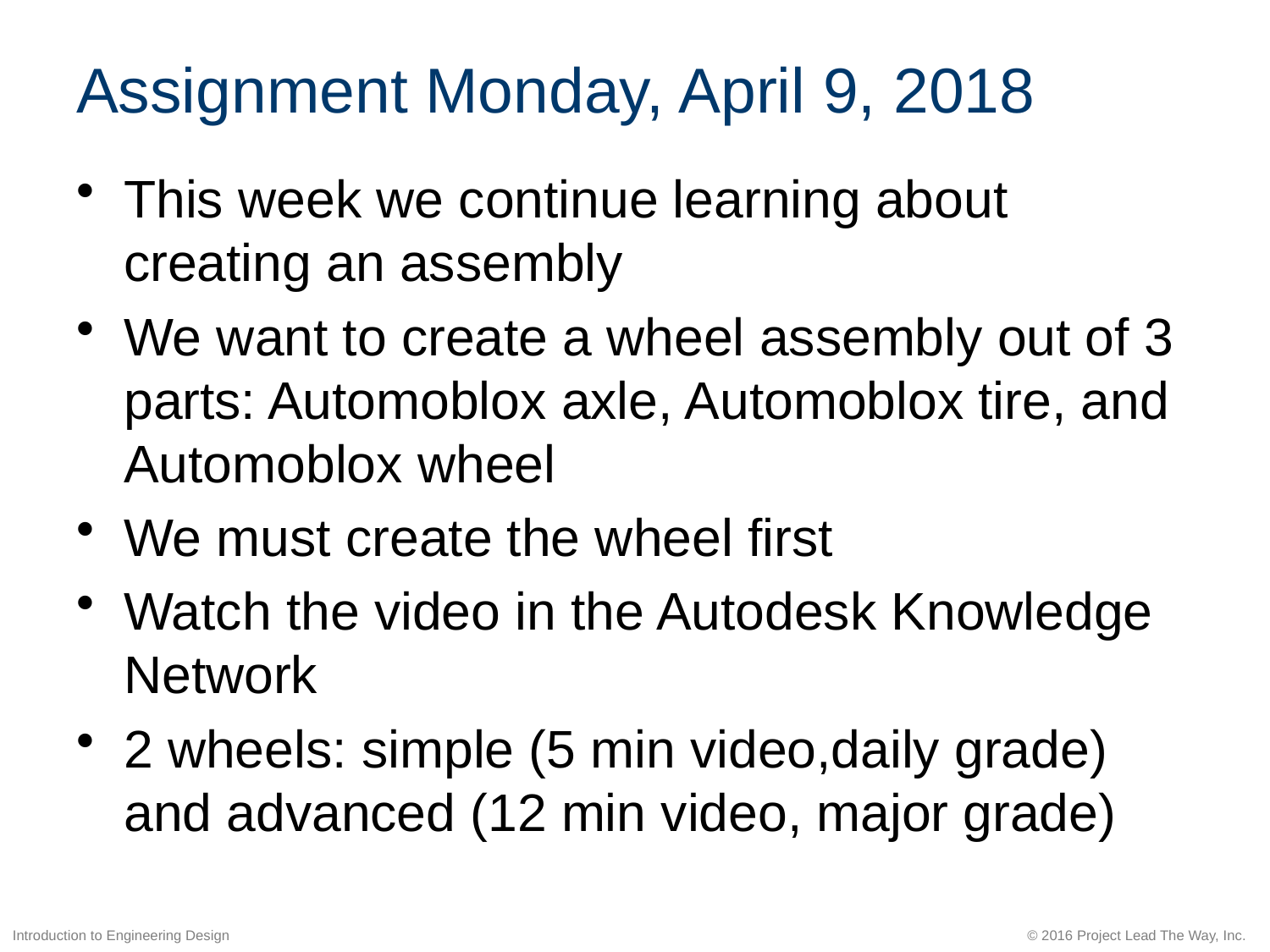

# Assignment Monday, April 9, 2018
This week we continue learning about creating an assembly
We want to create a wheel assembly out of 3 parts: Automoblox axle, Automoblox tire, and Automoblox wheel
We must create the wheel first
Watch the video in the Autodesk Knowledge Network
2 wheels: simple (5 min video,daily grade) and advanced (12 min video, major grade)